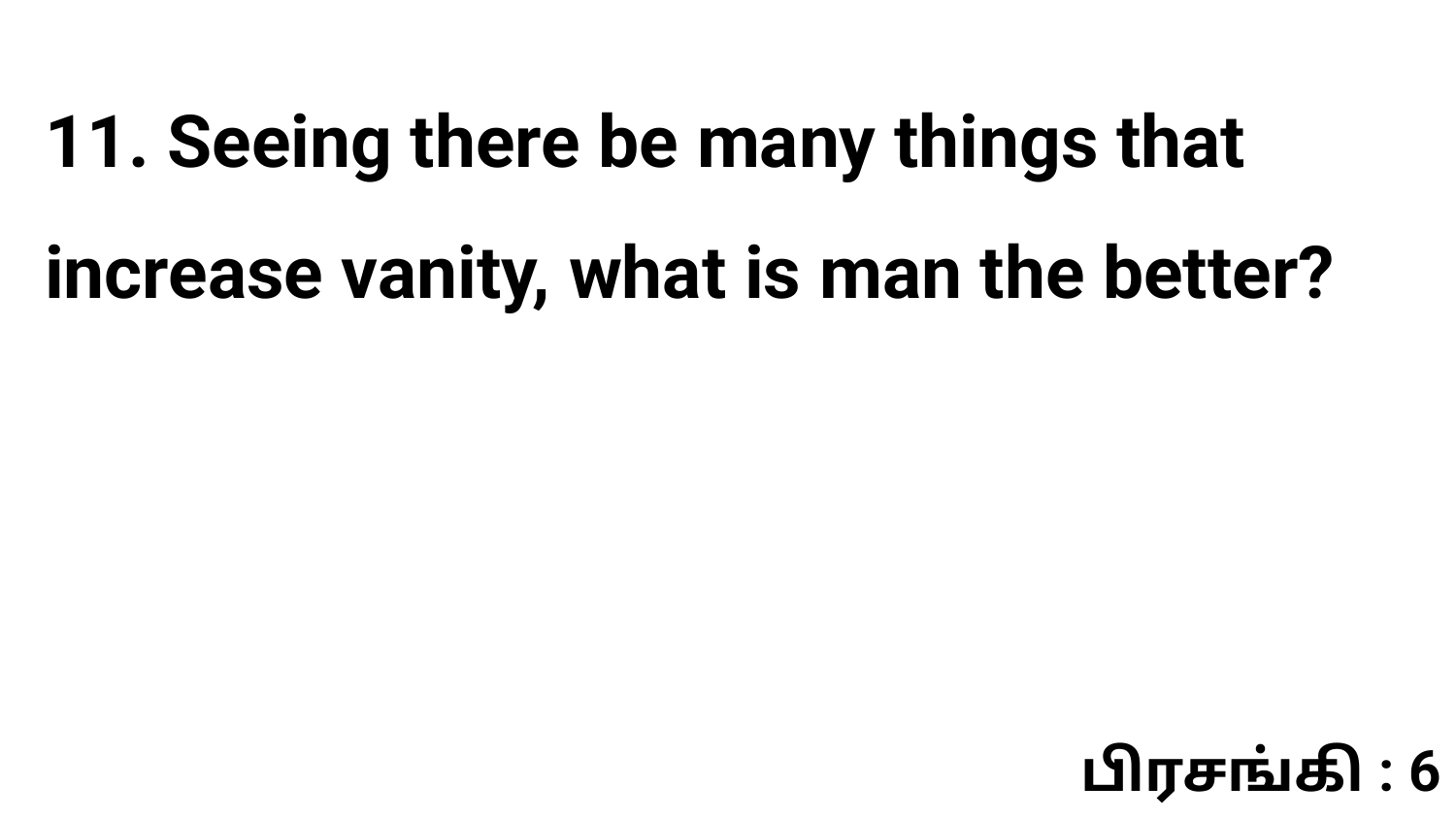

11. Seeing there be many things that increase vanity, what is man the better?
பிரசங்கி : 6